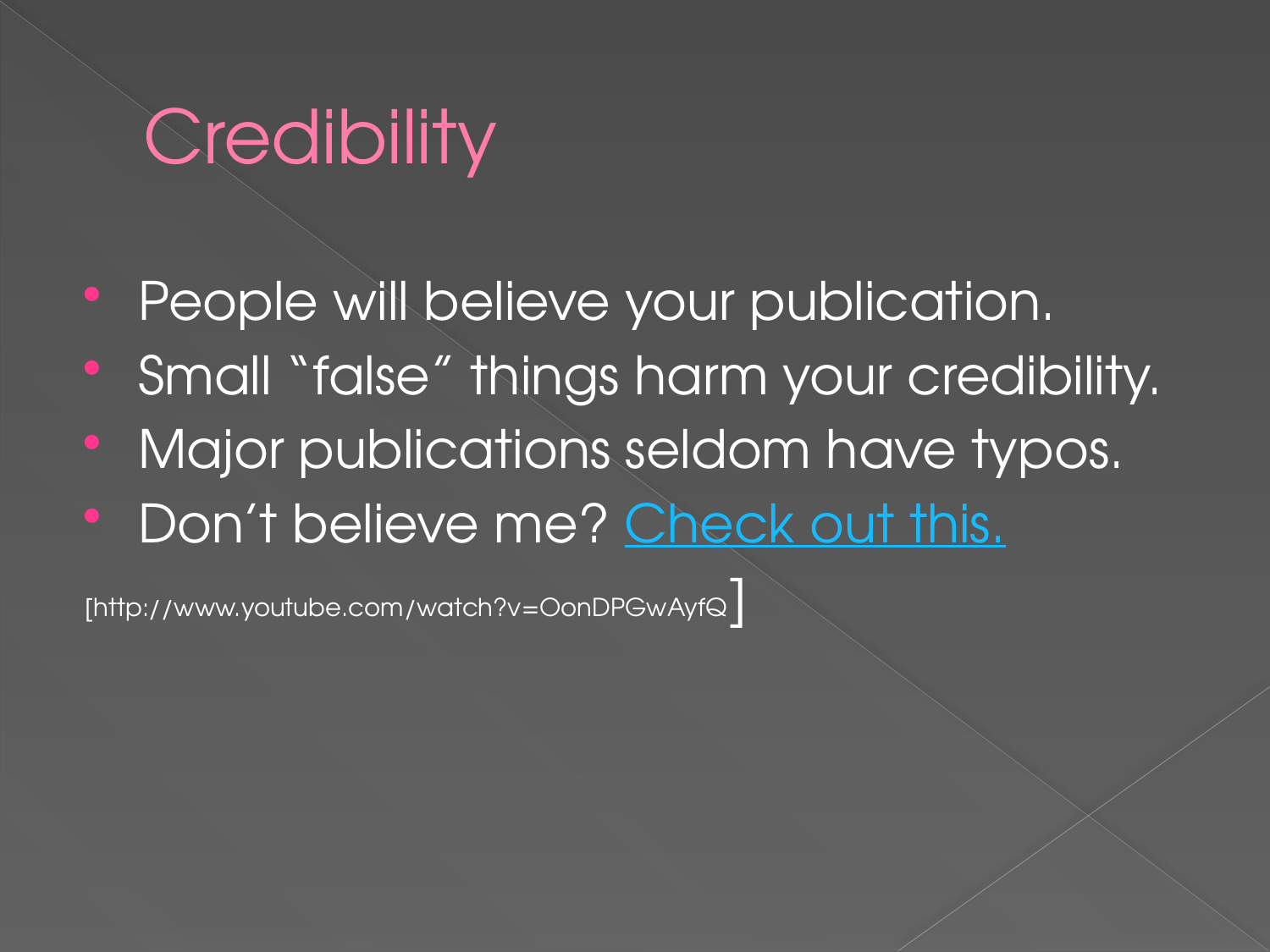

# Credibility
People will believe your publication.
Small “false” things harm your credibility.
Major publications seldom have typos.
Don’t believe me? Check out this.
[http://www.youtube.com/watch?v=OonDPGwAyfQ]